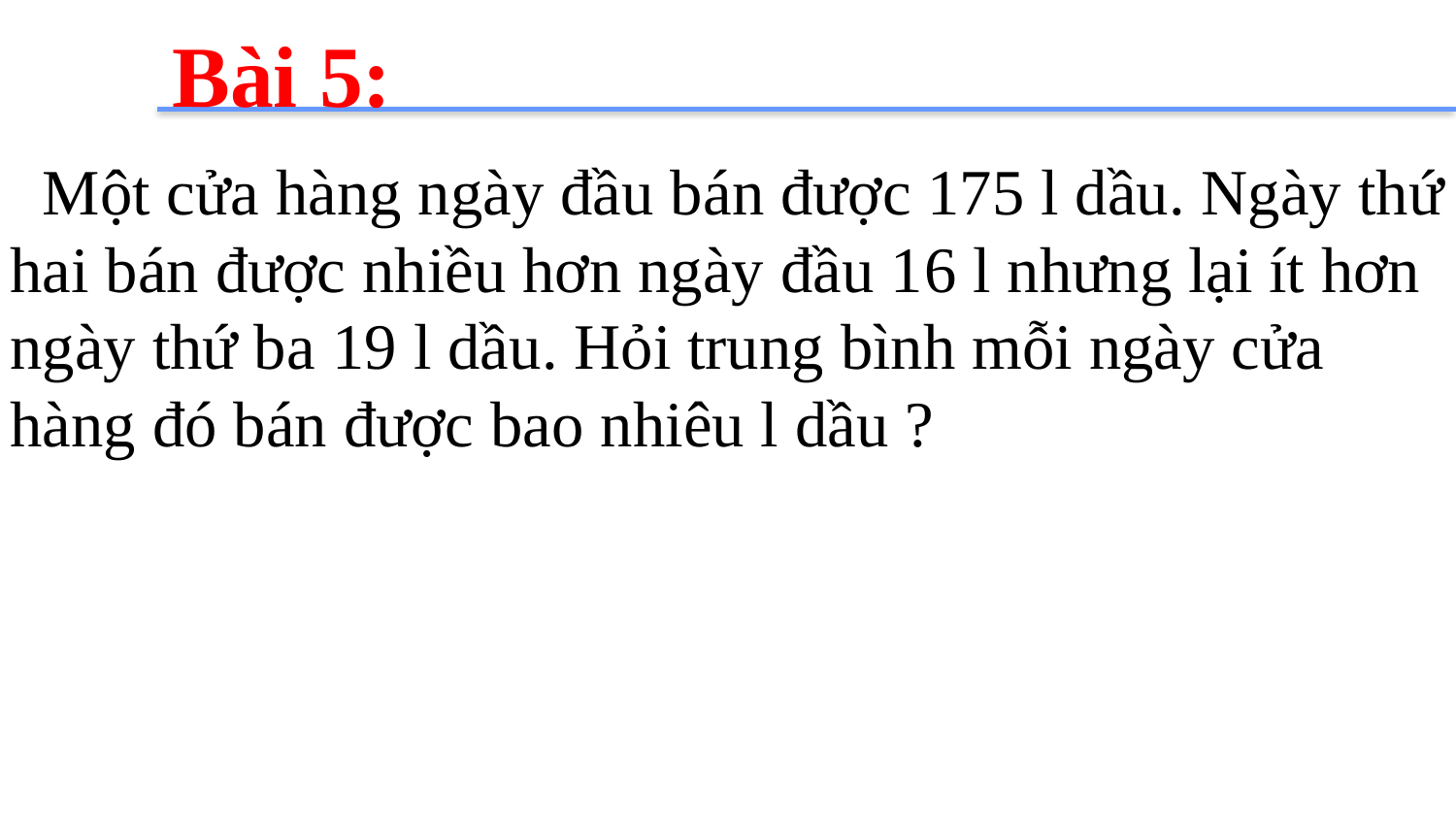

Bài 5:
  Một cửa hàng ngày đầu bán được 175 l dầu. Ngày thứ hai bán được nhiều hơn ngày đầu 16 l nhưng lại ít hơn ngày thứ ba 19 l dầu. Hỏi trung bình mỗi ngày cửa hàng đó bán được bao nhiêu l dầu ?